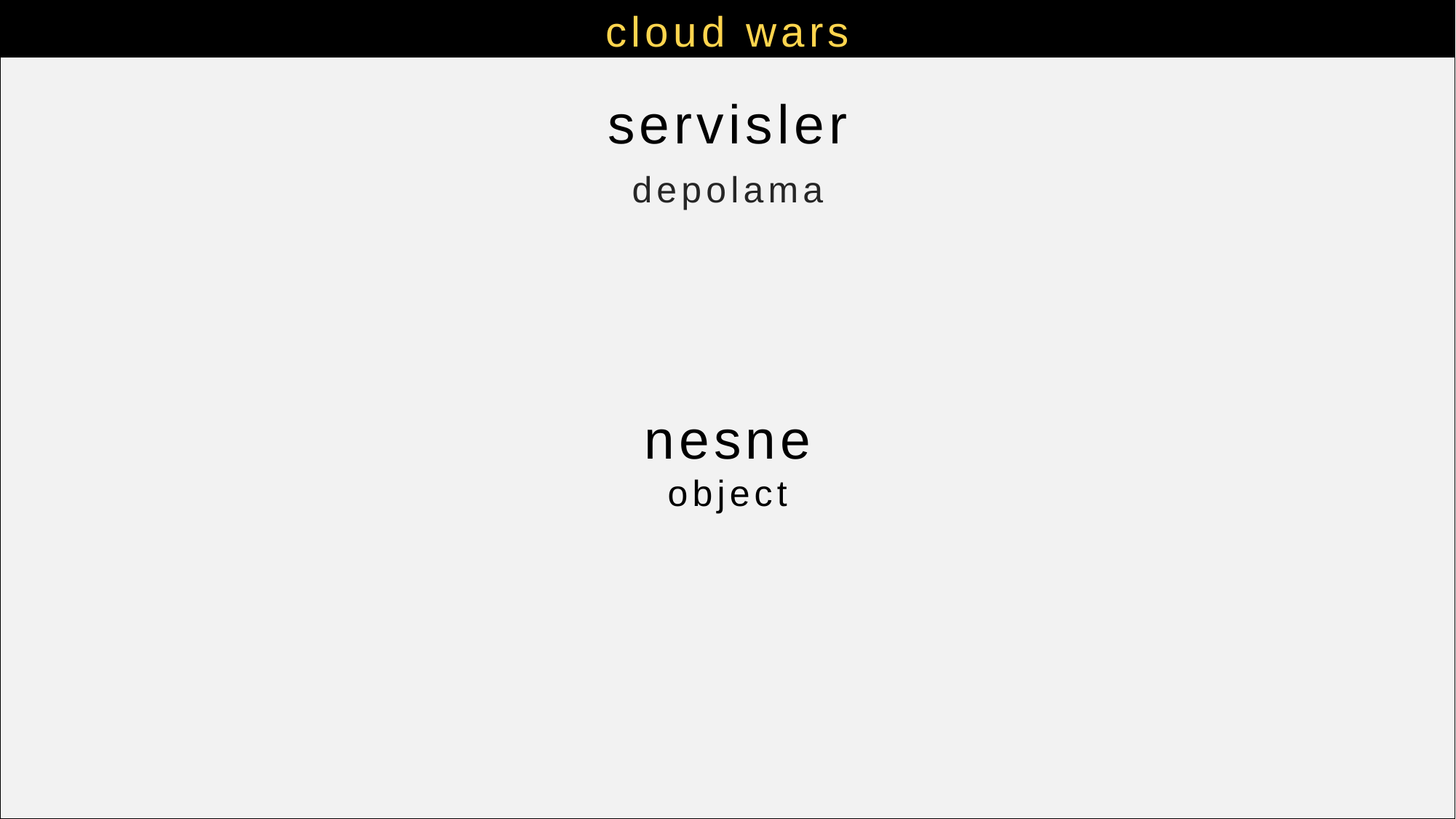

# cloud wars

servisler
depolama
nesne
object